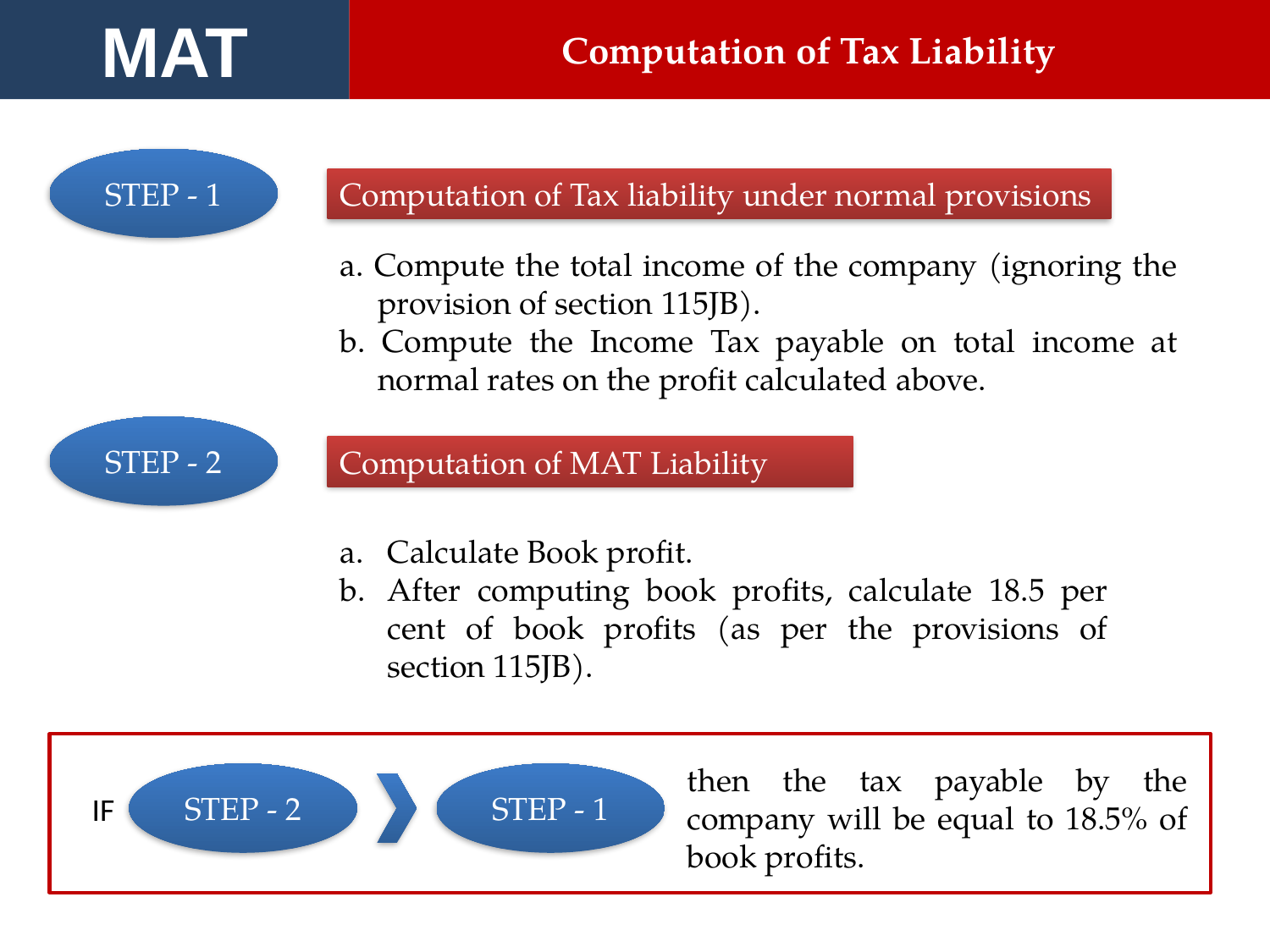

MAT
Computation of Tax Liability
STEP - 1
Computation of Tax liability under normal provisions
a. Compute the total income of the company (ignoring the provision of section 115JB).
b. Compute the Income Tax payable on total income at normal rates on the profit calculated above.
STEP - 2
Computation of MAT Liability
Calculate Book profit.
After computing book profits, calculate 18.5 per cent of book profits (as per the provisions of section 115JB).

then the tax payable by the company will be equal to 18.5% of book profits.
STEP - 2
STEP - 1

IF